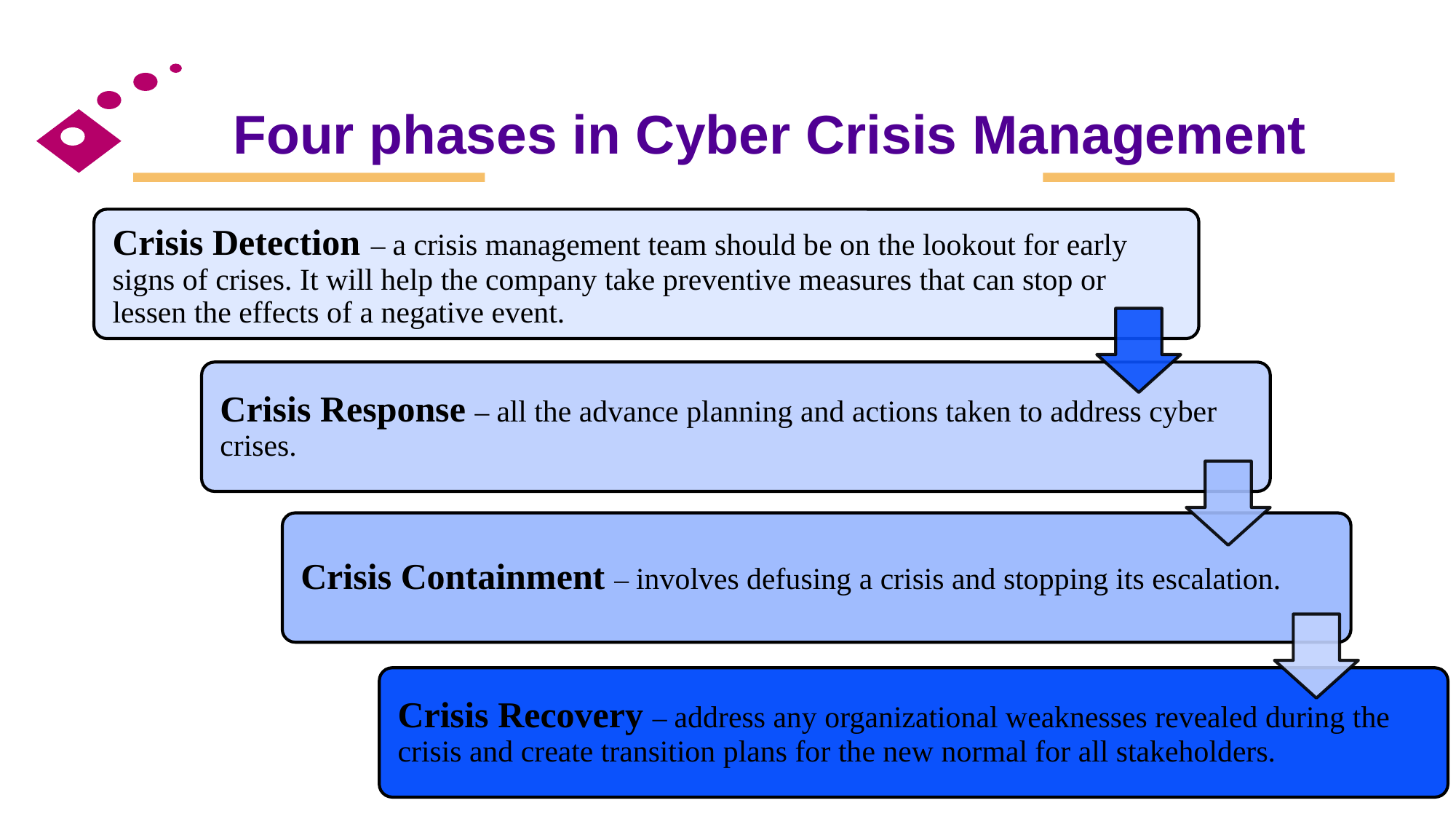

# Four phases in Cyber Crisis Management
Crisis Detection – a crisis management team should be on the lookout for early signs of crises. It will help the company take preventive measures that can stop or lessen the effects of a negative event.
Crisis Response – all the advance planning and actions taken to address cyber crises.
Crisis Containment – involves defusing a crisis and stopping its escalation.
Crisis Recovery – address any organizational weaknesses revealed during the crisis and create transition plans for the new normal for all stakeholders.